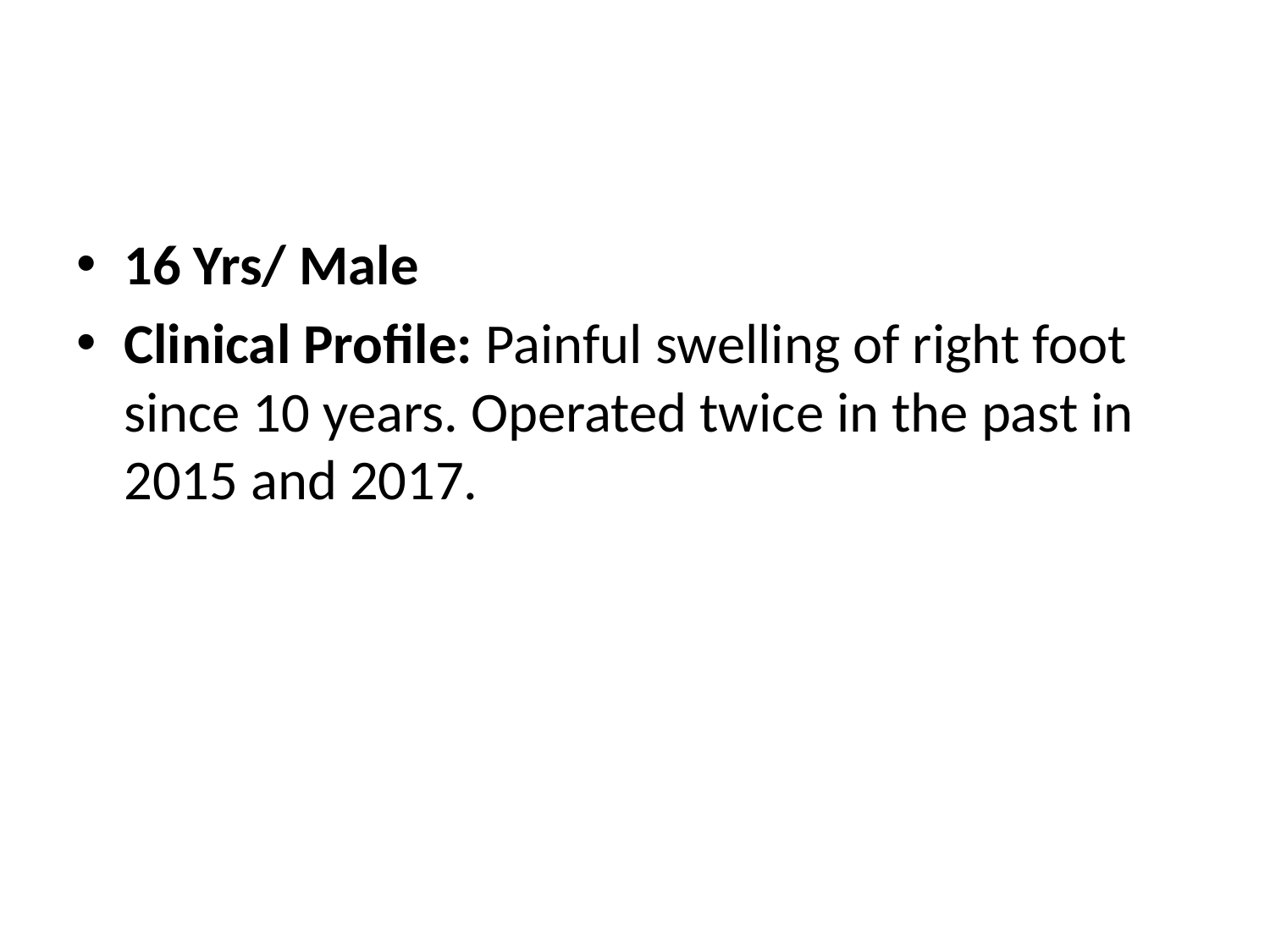

#
16 Yrs/ Male
Clinical Profile: Painful swelling of right foot since 10 years. Operated twice in the past in 2015 and 2017.